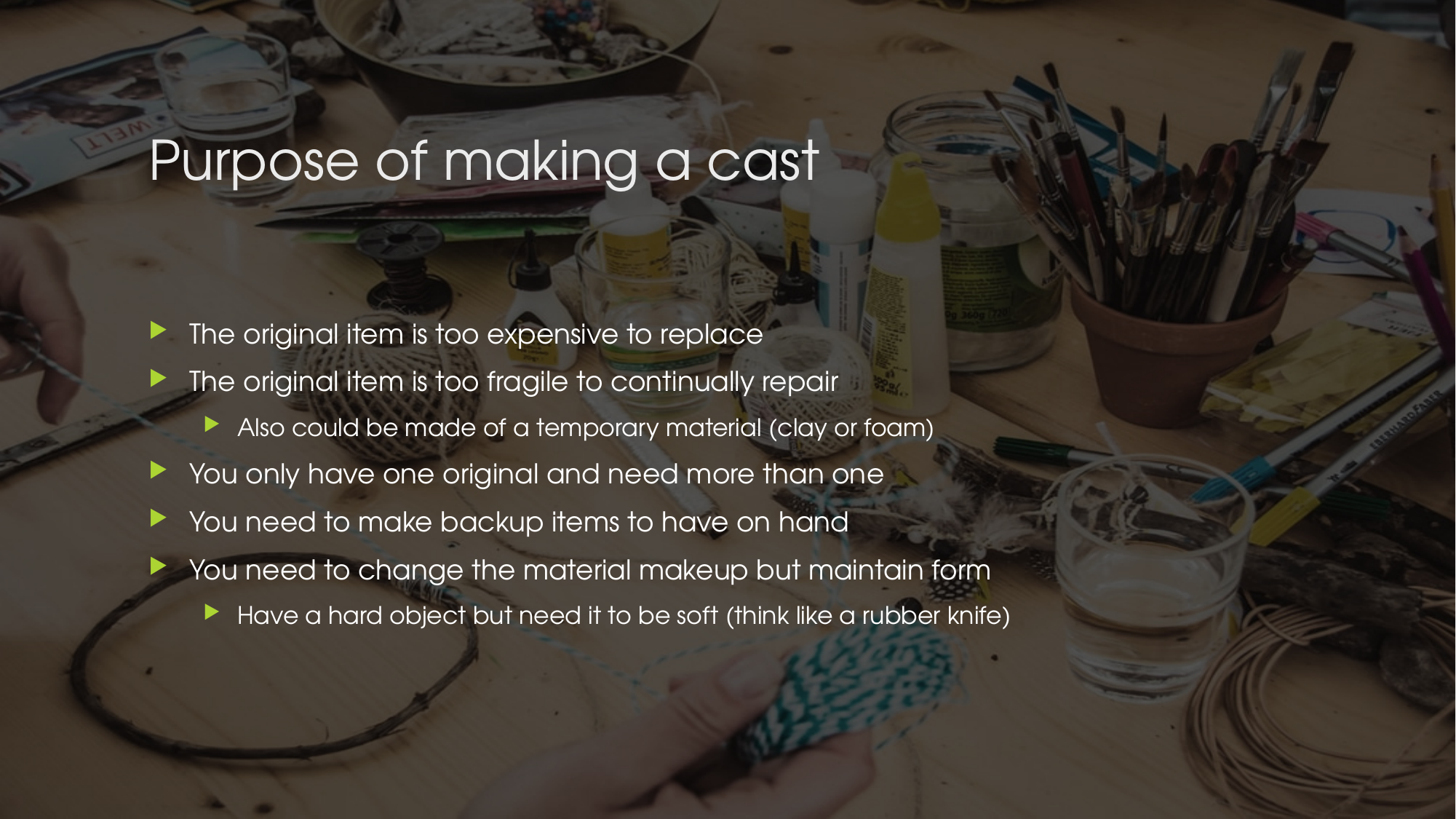

# Purpose of making a cast
The original item is too expensive to replace
The original item is too fragile to continually repair
Also could be made of a temporary material (clay or foam)
You only have one original and need more than one
You need to make backup items to have on hand
You need to change the material makeup but maintain form
Have a hard object but need it to be soft (think like a rubber knife)